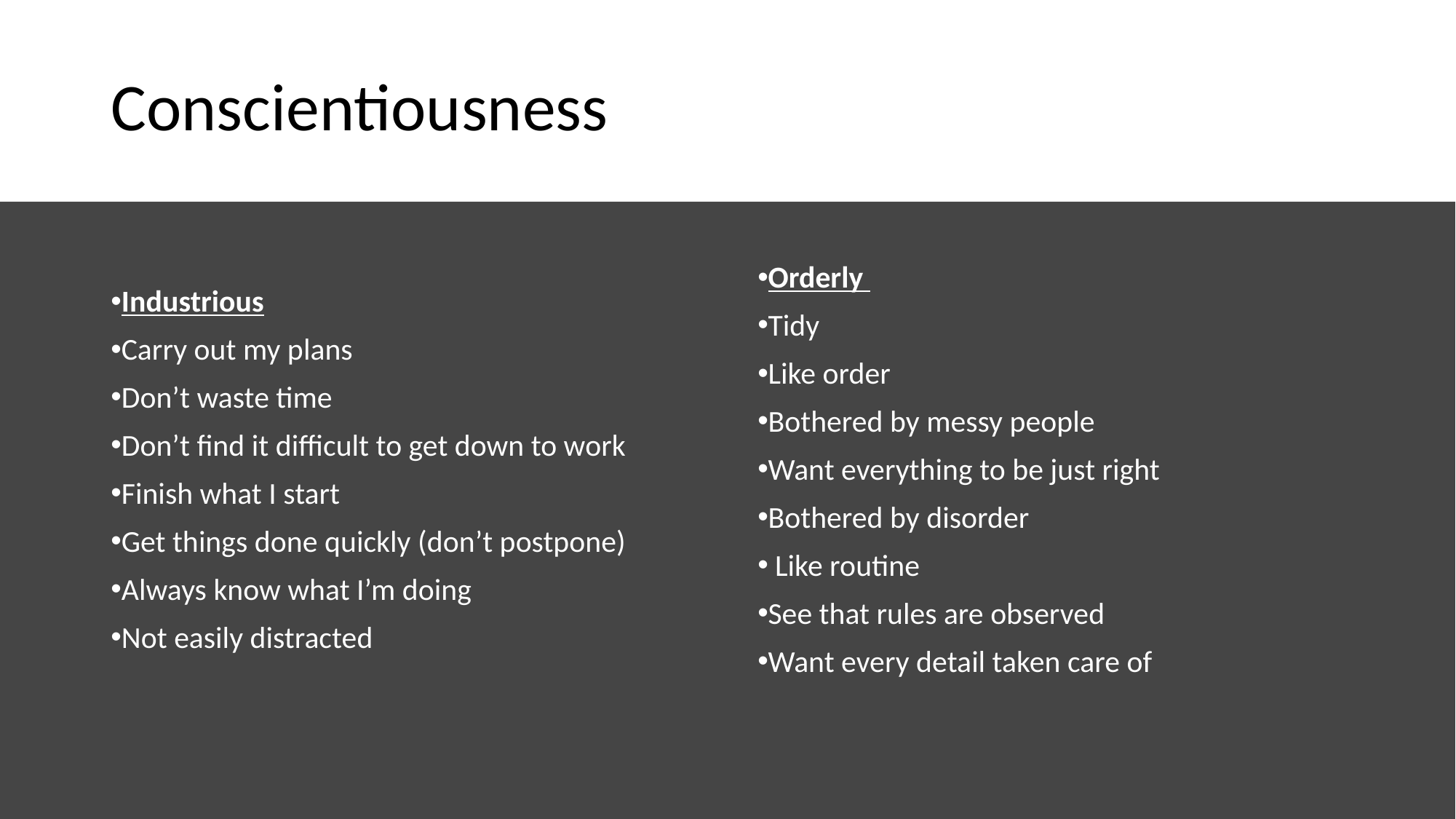

# Conscientiousness

Industrious
Carry out my plans
Don’t waste time
Don’t find it difficult to get down to work
Finish what I start
Get things done quickly (don’t postpone)
Always know what I’m doing
Not easily distracted

Orderly
Tidy
Like order
Bothered by messy people
Want everything to be just right
Bothered by disorder
 Like routine
See that rules are observed
Want every detail taken care of